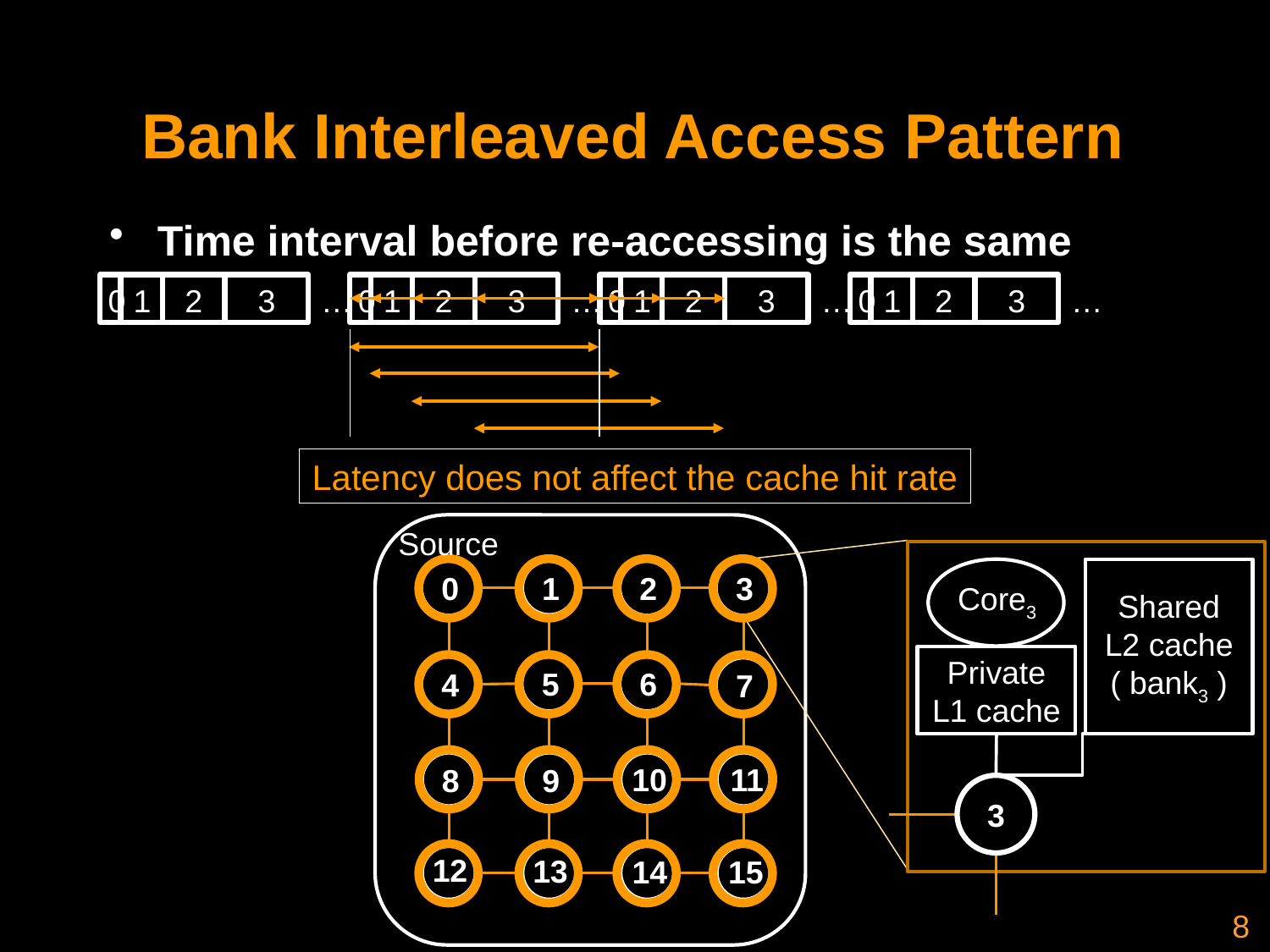

# Bank Interleaved Access Pattern
Time interval before re-accessing is the same

0
1
2
3
…
0
1
2
3
…
0
1
2
3
…
0
1
2
3
…
Latency does not affect the cache hit rate

Core3
Shared L2 cache ( bank3 )
Private L1 cache
3
0
2
3
1
6
5
4
7
8
9

10
11
12

13
14
15
Source

8